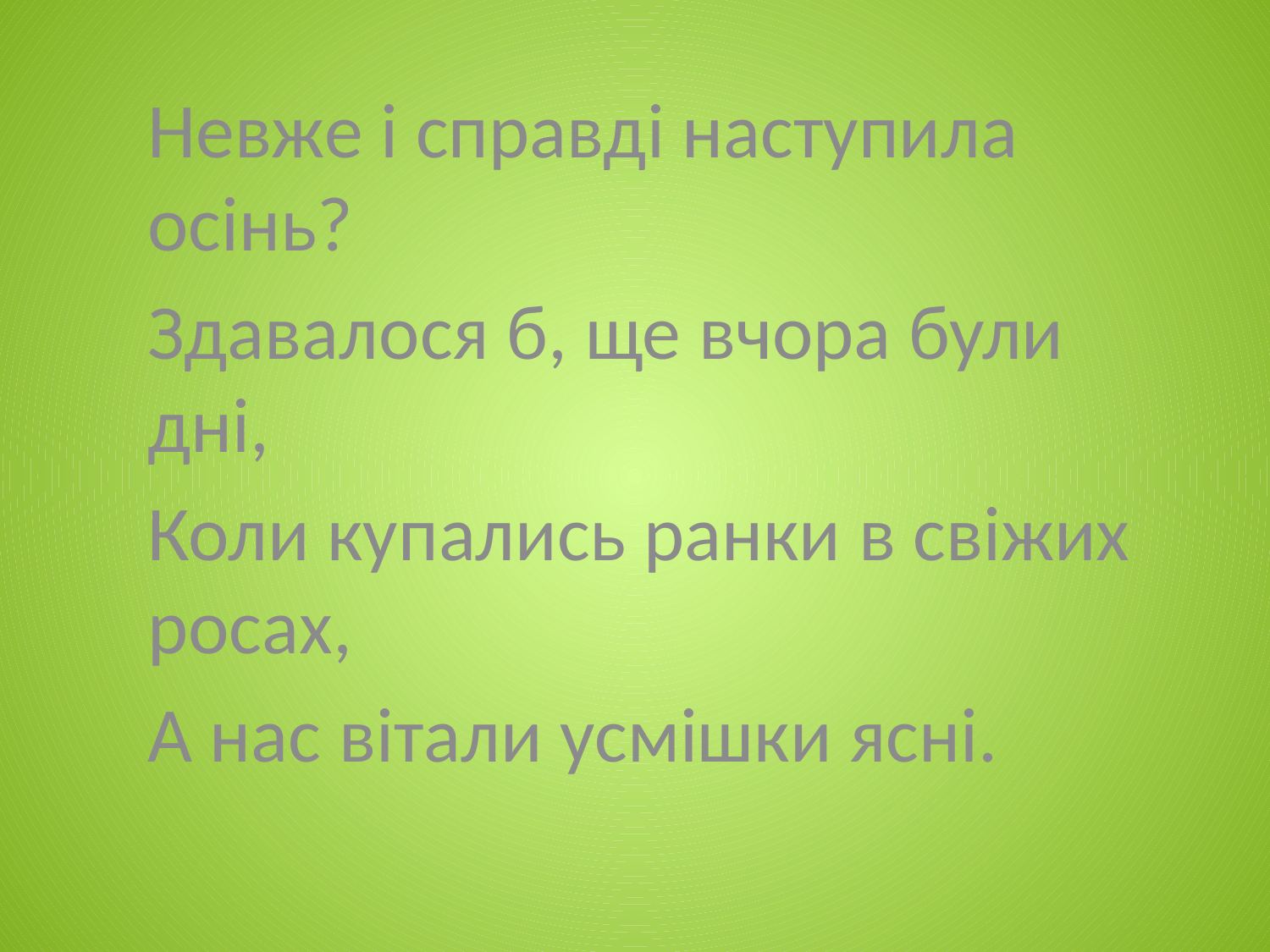

Невже і справді наступила осінь?
Здавалося б, ще вчора були дні,
Коли купались ранки в свіжих росах,
А нас вітали усмішки ясні.
#